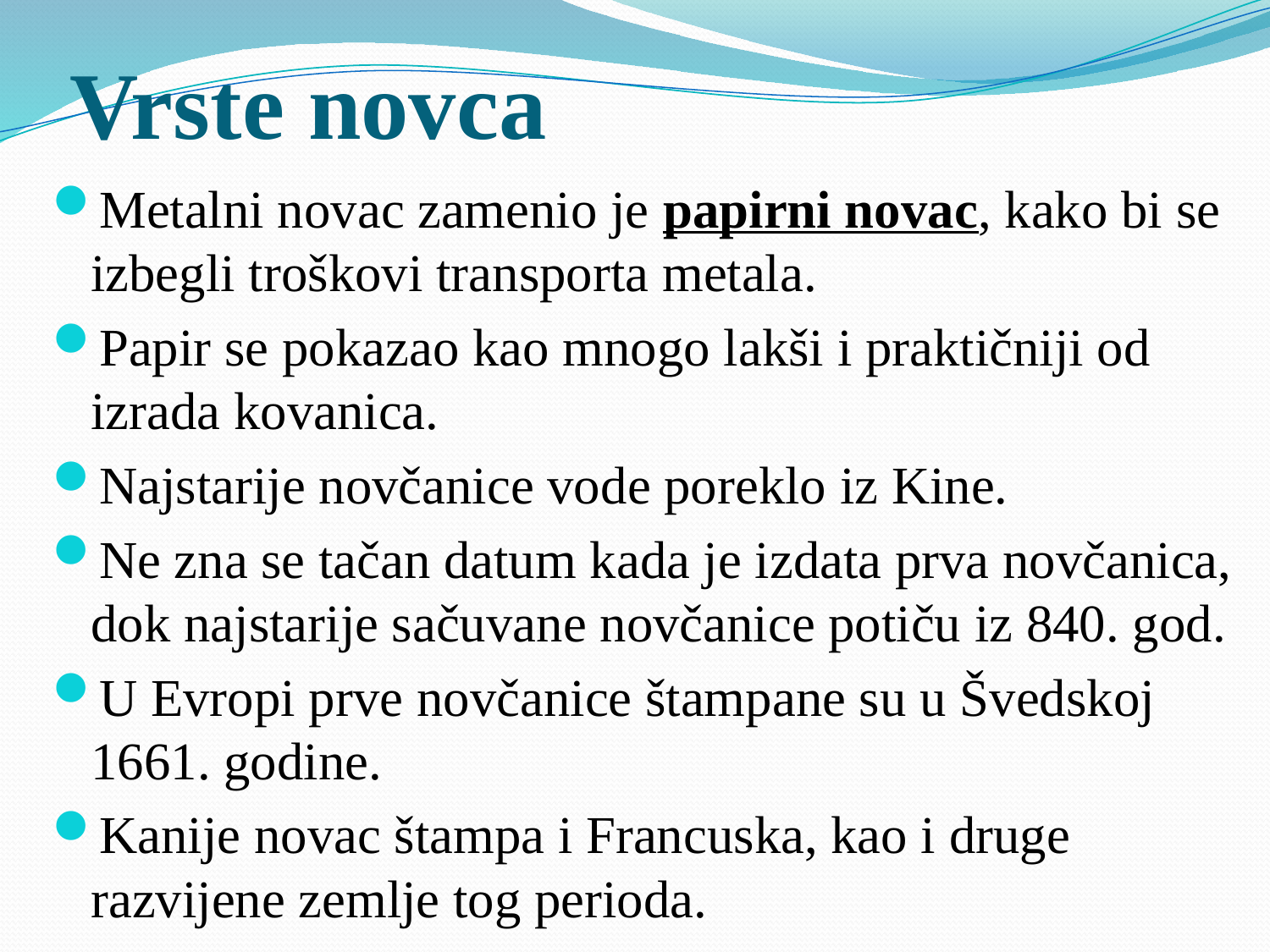

# Vrste novca
Metalni novac zamenio je papirni novac, kako bi se izbegli troškovi transporta metala.
Papir se pokazao kao mnogo lakši i praktičniji od izrada kovanica.
Najstarije novčanice vode poreklo iz Kine.
Ne zna se tačan datum kada je izdata prva novčanica, dok najstarije sačuvane novčanice potiču iz 840. god.
U Evropi prve novčanice štampane su u Švedskoj 1661. godine.
Kanije novac štampa i Francuska, kao i druge razvijene zemlje tog perioda.